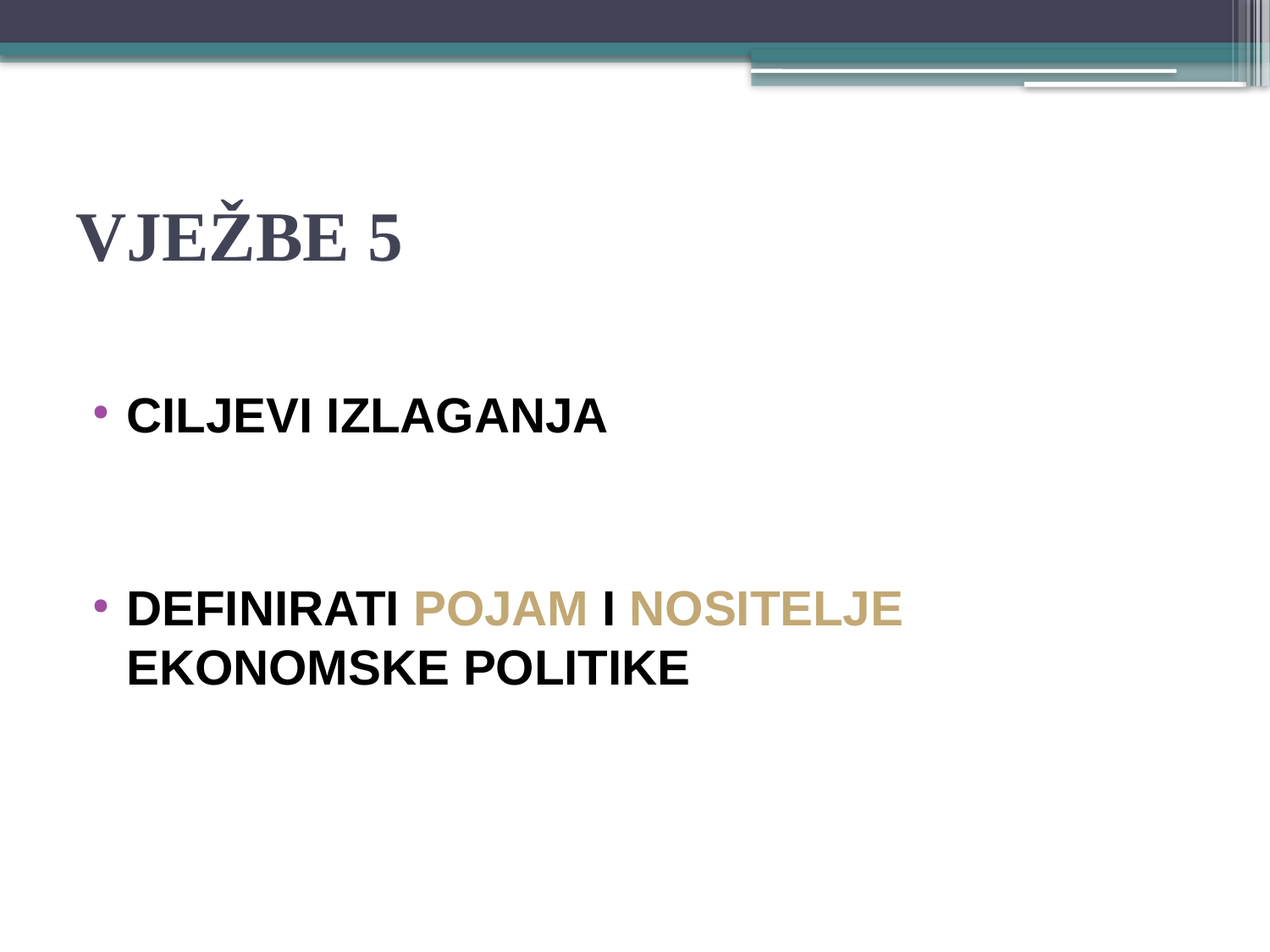

# VJEŽBE 5

CILJEVI IZLAGANJA

Definirati POJAM i NOSITELJE ekonomske politike